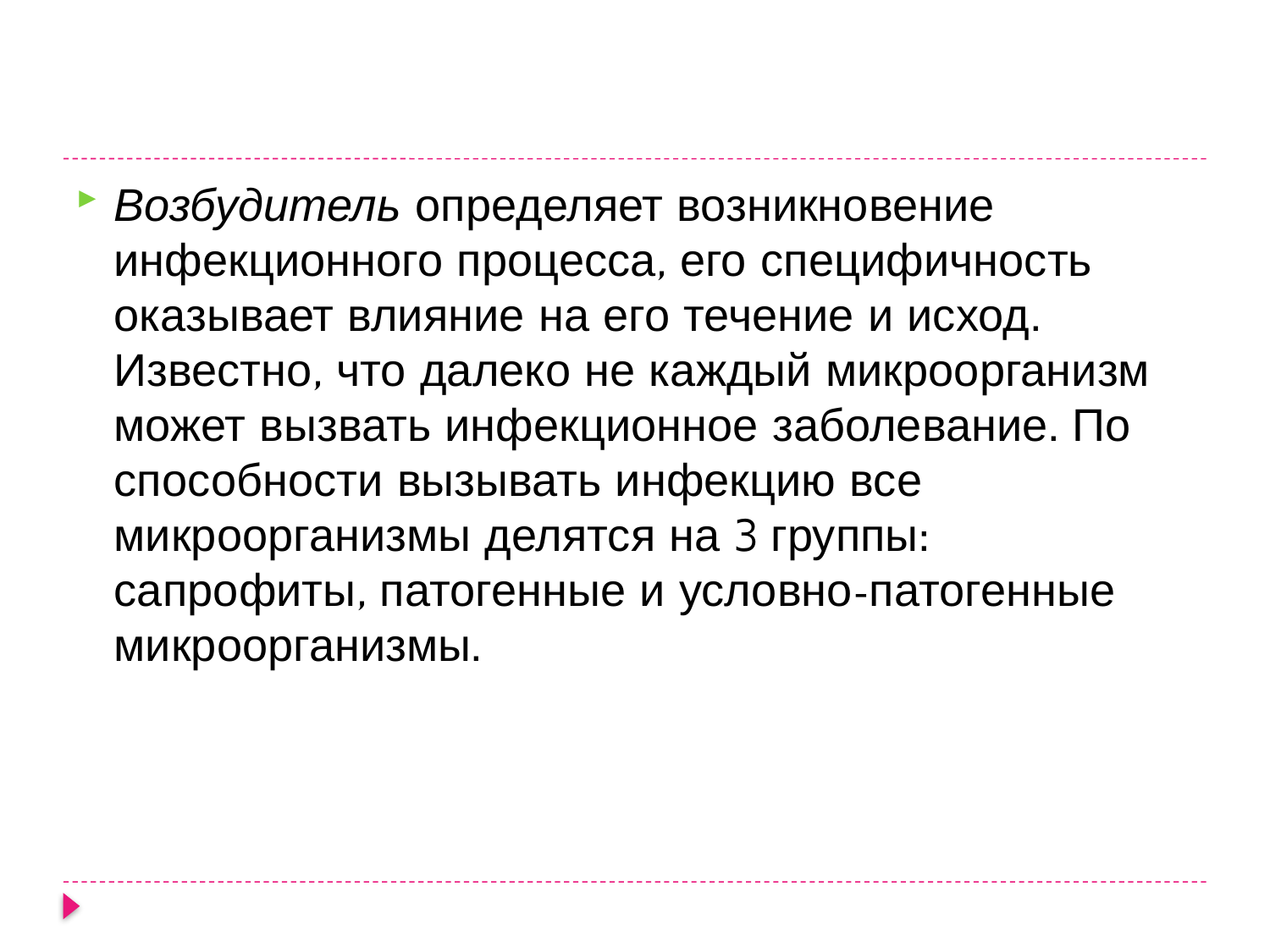

#
Возбудитель определяет возникновение инфекционного процесса, его специфичность оказывает влияние на его течение и исход. Известно, что далеко не каждый микроорганизм может вызвать инфекционное заболевание. По способности вызывать инфекцию все микроорганизмы делятся на 3 группы: сапрофиты, патогенные и условно-патогенные микроорганизмы.